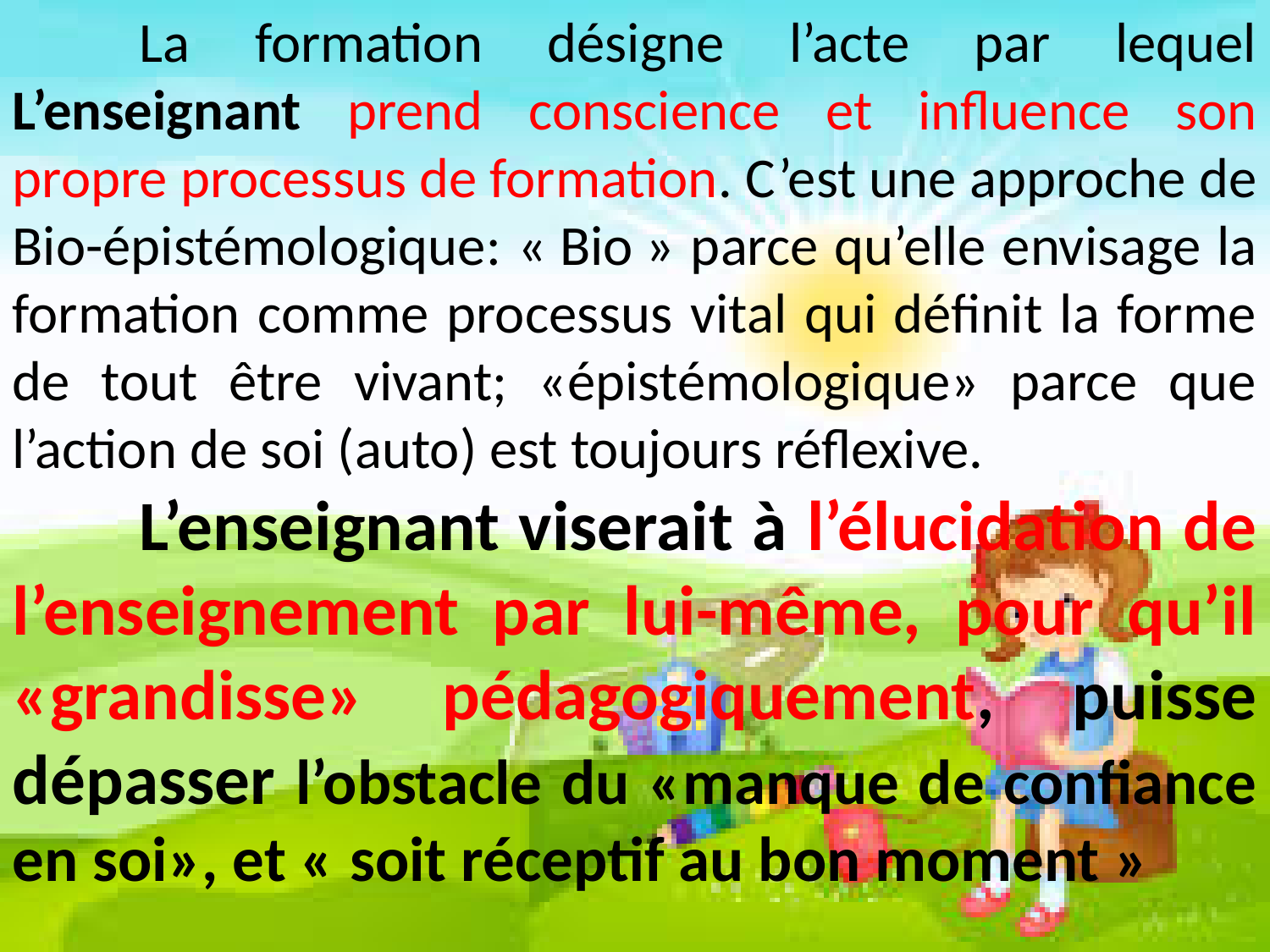

La formation désigne l’acte par lequel L’enseignant prend conscience et influence son propre processus de formation. C’est une approche de Bio-épistémologique: « Bio » parce qu’elle envisage la formation comme processus vital qui définit la forme de tout être vivant; «épistémologique» parce que l’action de soi (auto) est toujours réflexive.
	L’enseignant viserait à l’élucidation de l’enseignement par lui-même, pour qu’il «grandisse» pédagogiquement, puisse dépasser l’obstacle du «manque de confiance en soi», et « soit réceptif au bon moment »